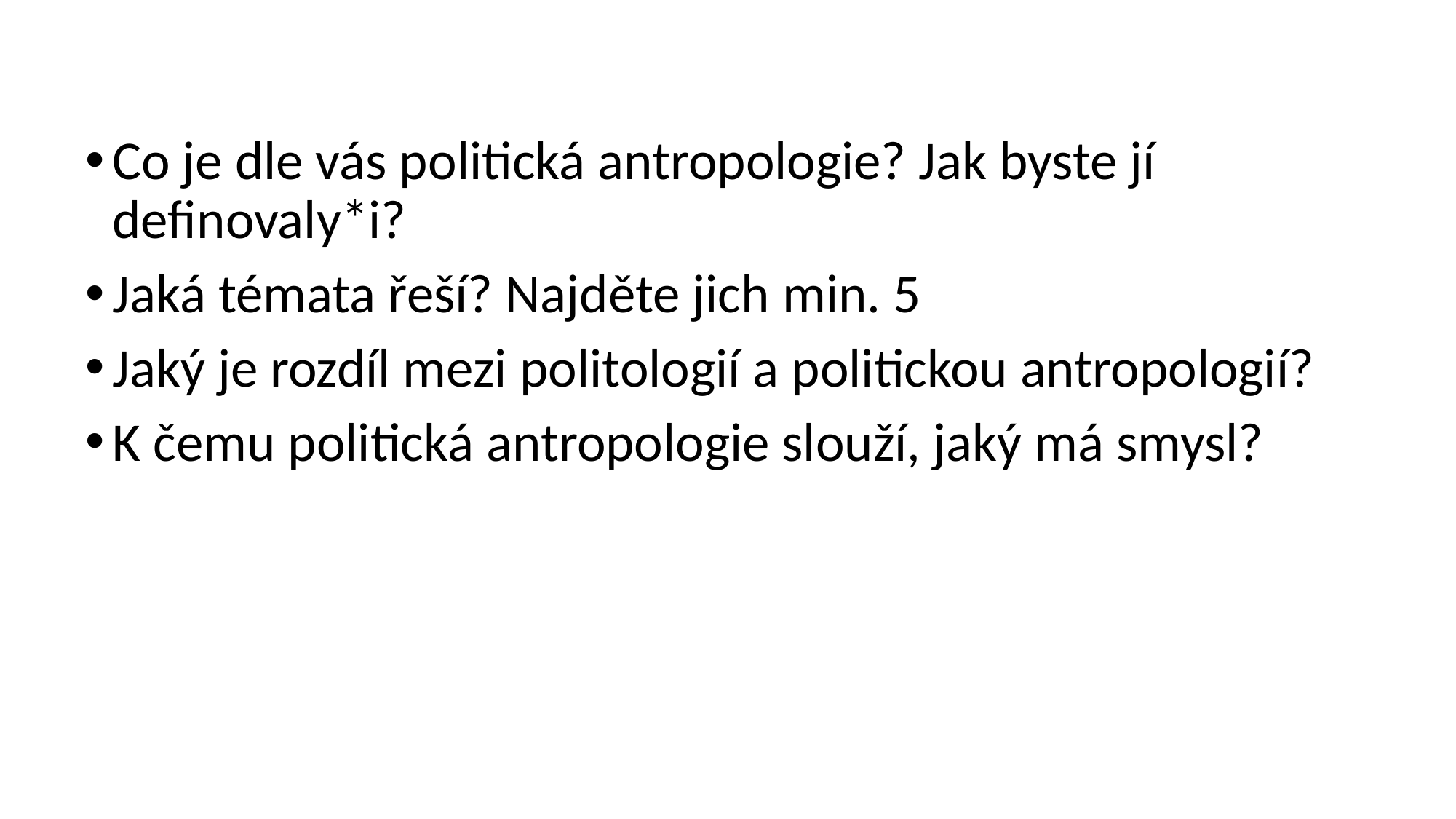

Co je dle vás politická antropologie? Jak byste jí definovaly*i?
Jaká témata řeší? Najděte jich min. 5
Jaký je rozdíl mezi politologií a politickou antropologií?
K čemu politická antropologie slouží, jaký má smysl?